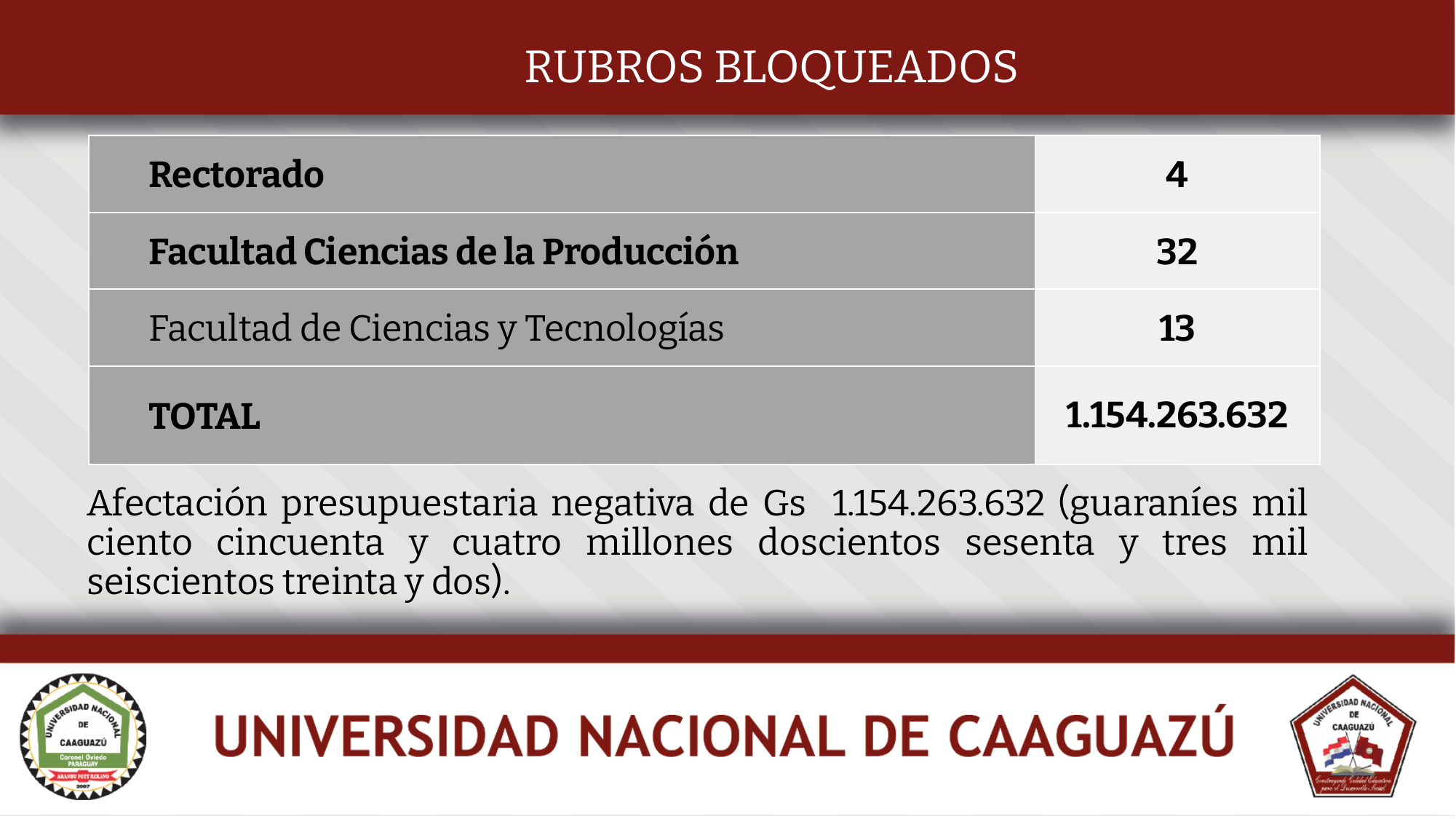

RUBROS BLOQUEADOS
| Rectorado | 4 |
| --- | --- |
| Facultad Ciencias de la Producción | 32 |
| Facultad de Ciencias y Tecnologías | 13 |
| TOTAL | 1.154.263.632 |
Afectación presupuestaria negativa de Gs  1.154.263.632 (guaraníes mil ciento cincuenta y cuatro millones doscientos sesenta y tres mil seiscientos treinta y dos).